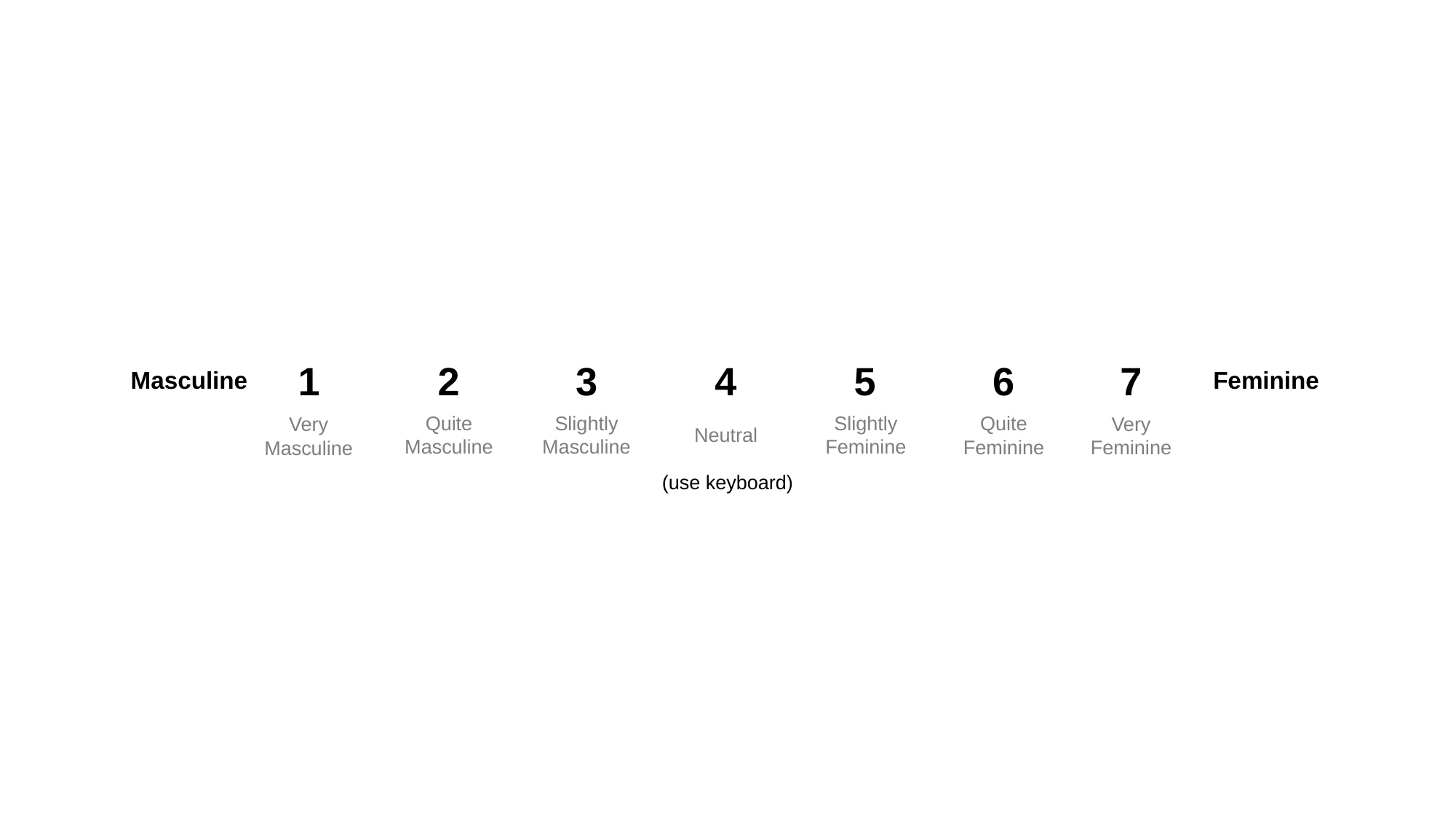

1
2
3
4
5
6
7
Masculine
Feminine
Quite
Masculine
Slightly
Masculine
Slightly
Feminine
Quite
Feminine
Very
Feminine
Very Masculine
Neutral
(use keyboard)